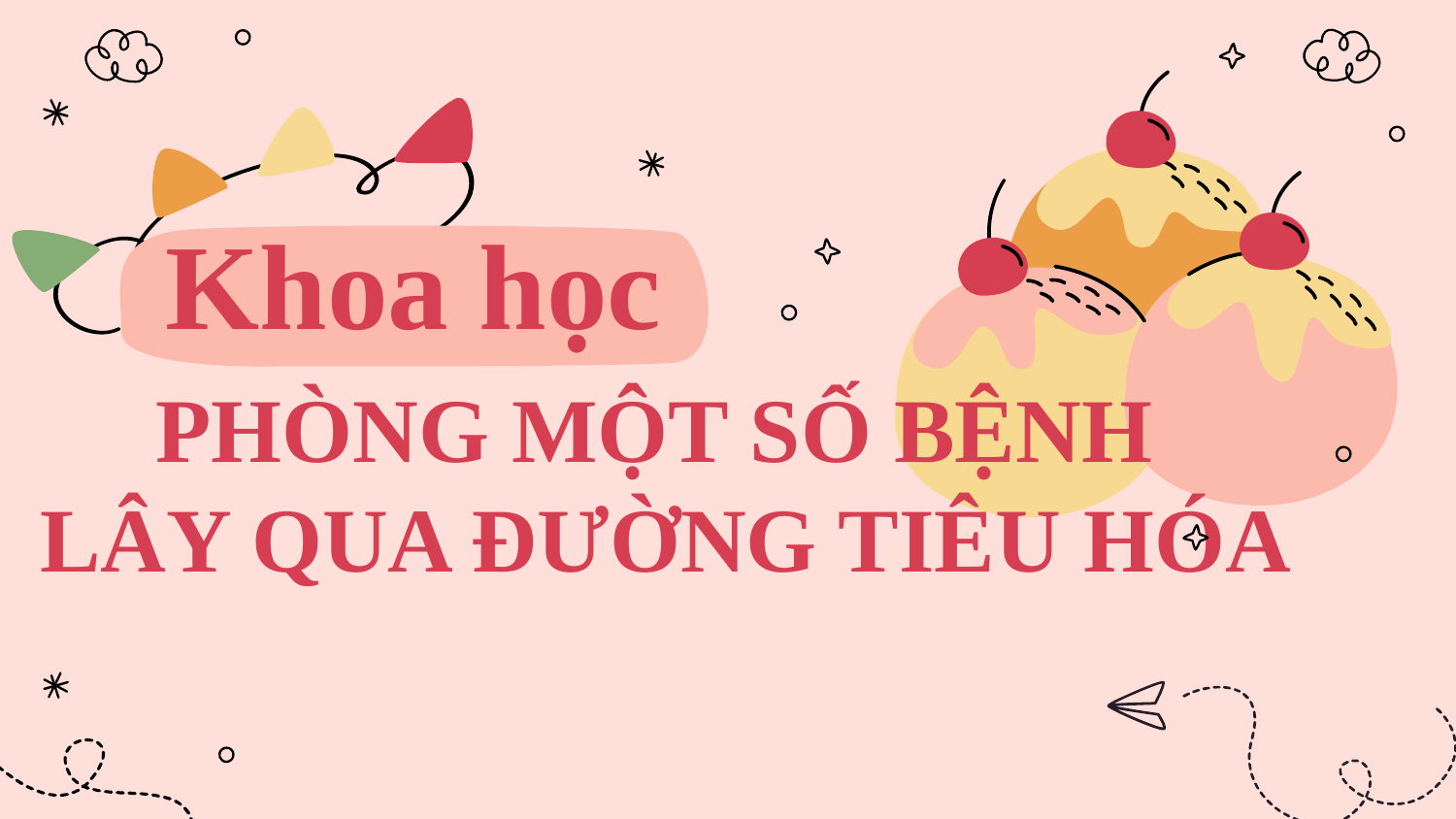

Khoa học

# PHÒNG MỘT SỐ BỆNH LÂY QUA ĐƯỜNG TIÊU HÓA